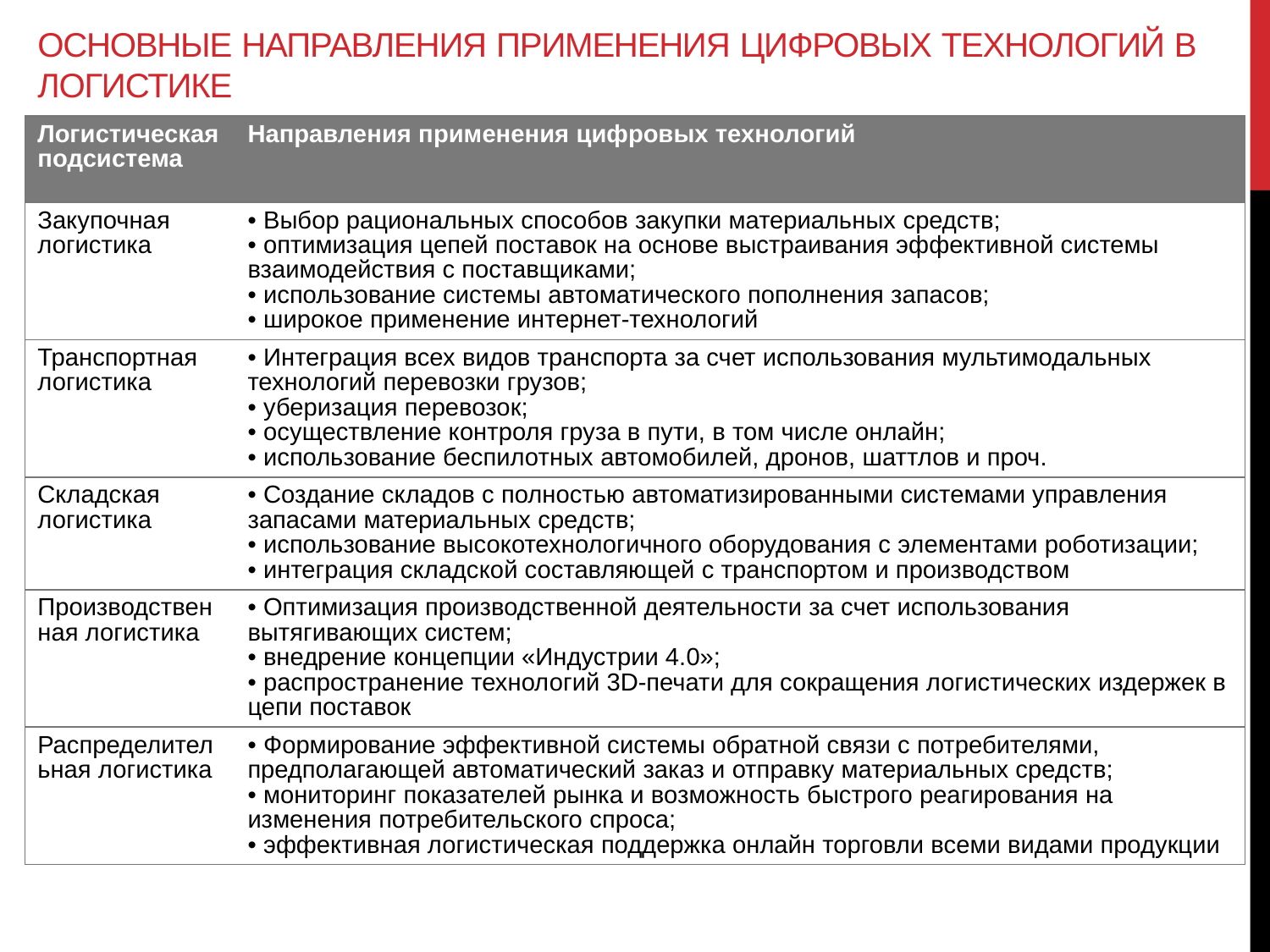

# Основные направления применения цифровых технологий в логистике
| Логистическая подсистема | Направления применения цифровых технологий |
| --- | --- |
| Закупочная логистика | • Выбор рациональных способов закупки материальных средств; • оптимизация цепей поставок на основе выстраивания эффективной системы взаимодействия с поставщиками; • использование системы автоматического пополнения запасов; • широкое применение интернет-технологий |
| Транспортная логистика | • Интеграция всех видов транспорта за счет использования мультимодальных технологий перевозки грузов; • уберизация перевозок; • осуществление контроля груза в пути, в том числе онлайн; • использование беспилотных автомобилей, дронов, шаттлов и проч. |
| Складская логистика | • Создание складов с полностью автоматизированными системами управления запасами материальных средств; • использование высокотехнологичного оборудования с элементами роботизации; • интеграция складской составляющей с транспортом и производством |
| Производственная логистика | • Оптимизация производственной деятельности за счет использования вытягивающих систем; • внедрение концепции «Индустрии 4.0»; • распространение технологий 3D-печати для сокращения логистических издержек в цепи поставок |
| Распределительная логистика | • Формирование эффективной системы обратной связи с потребителями, предполагающей автоматический заказ и отправку материальных средств; • мониторинг показателей рынка и возможность быстрого реагирования на изменения потребительского спроса; • эффективная логистическая поддержка онлайн торговли всеми видами продукции |